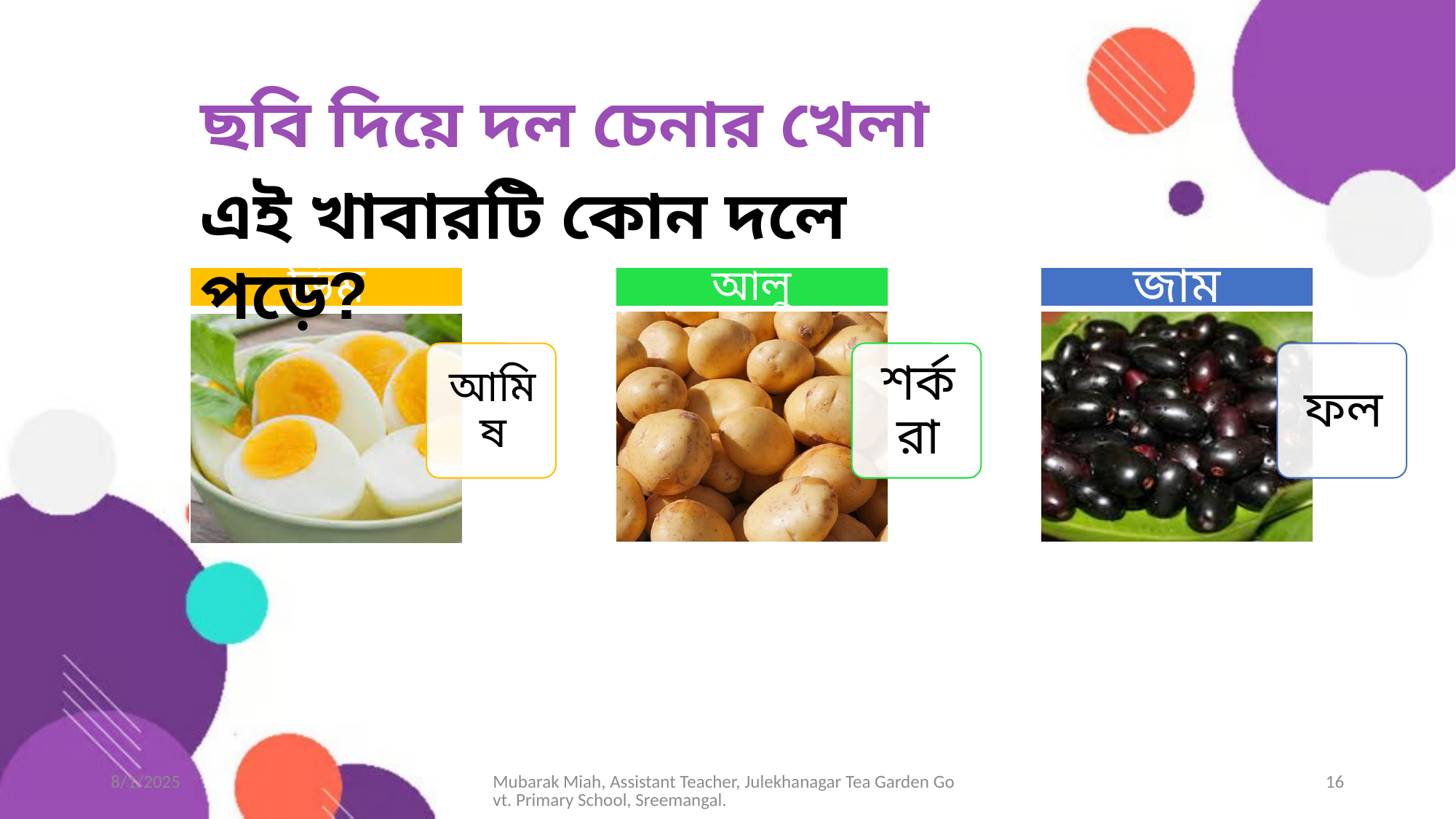

ছবি দিয়ে দল চেনার খেলা
আমিষ
ডিম
শর্করা
আলু
ফল
জাম
এই খাবারটি কোন দলে পড়ে?
8/1/2025
Mubarak Miah, Assistant Teacher, Julekhanagar Tea Garden Govt. Primary School, Sreemangal.
16